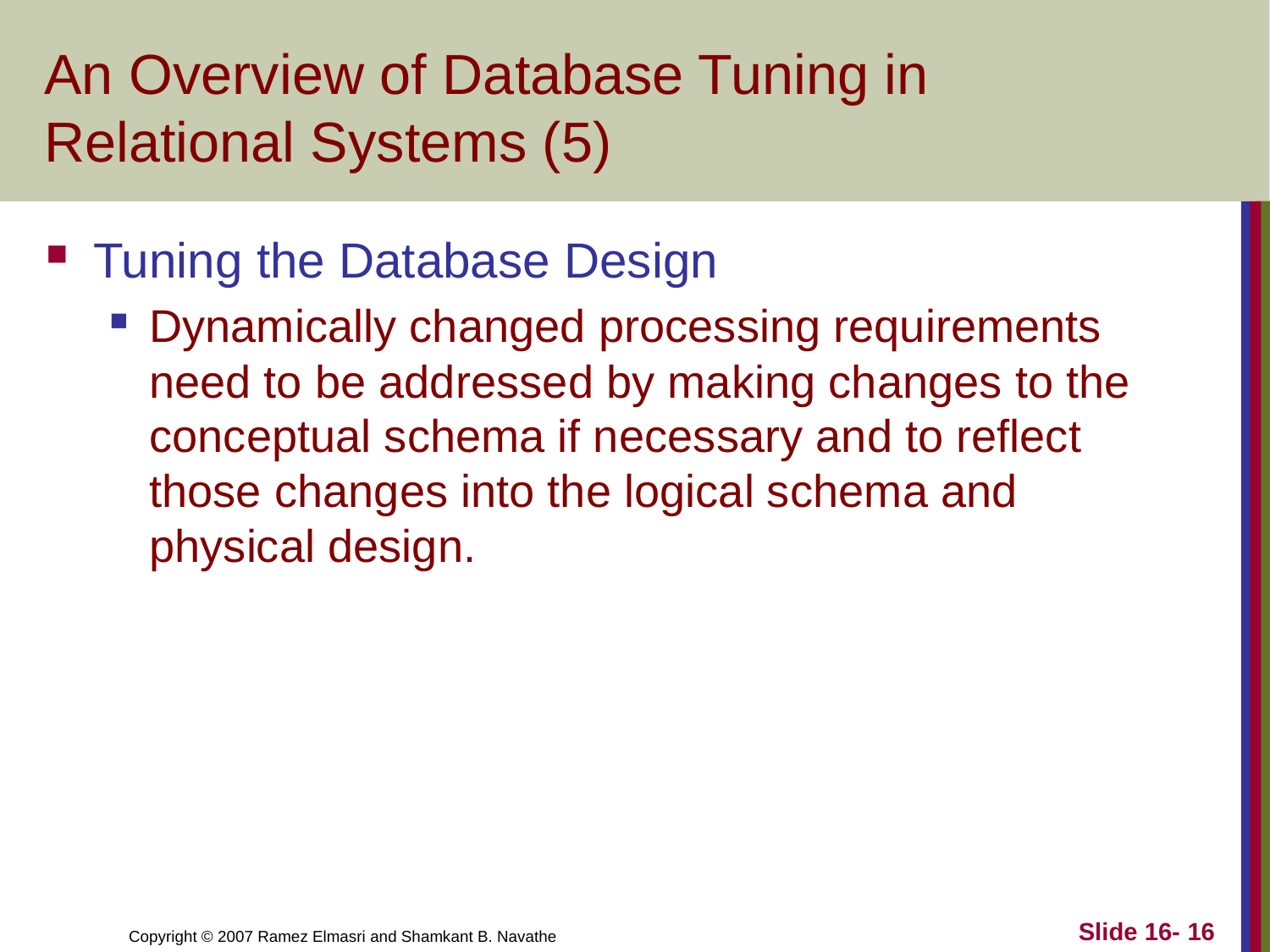

# An Overview of Database Tuning in Relational Systems (5)
Tuning the Database Design
Dynamically changed processing requirements need to be addressed by making changes to the conceptual schema if necessary and to reflect those changes into the logical schema and physical design.

Slide 16- 16